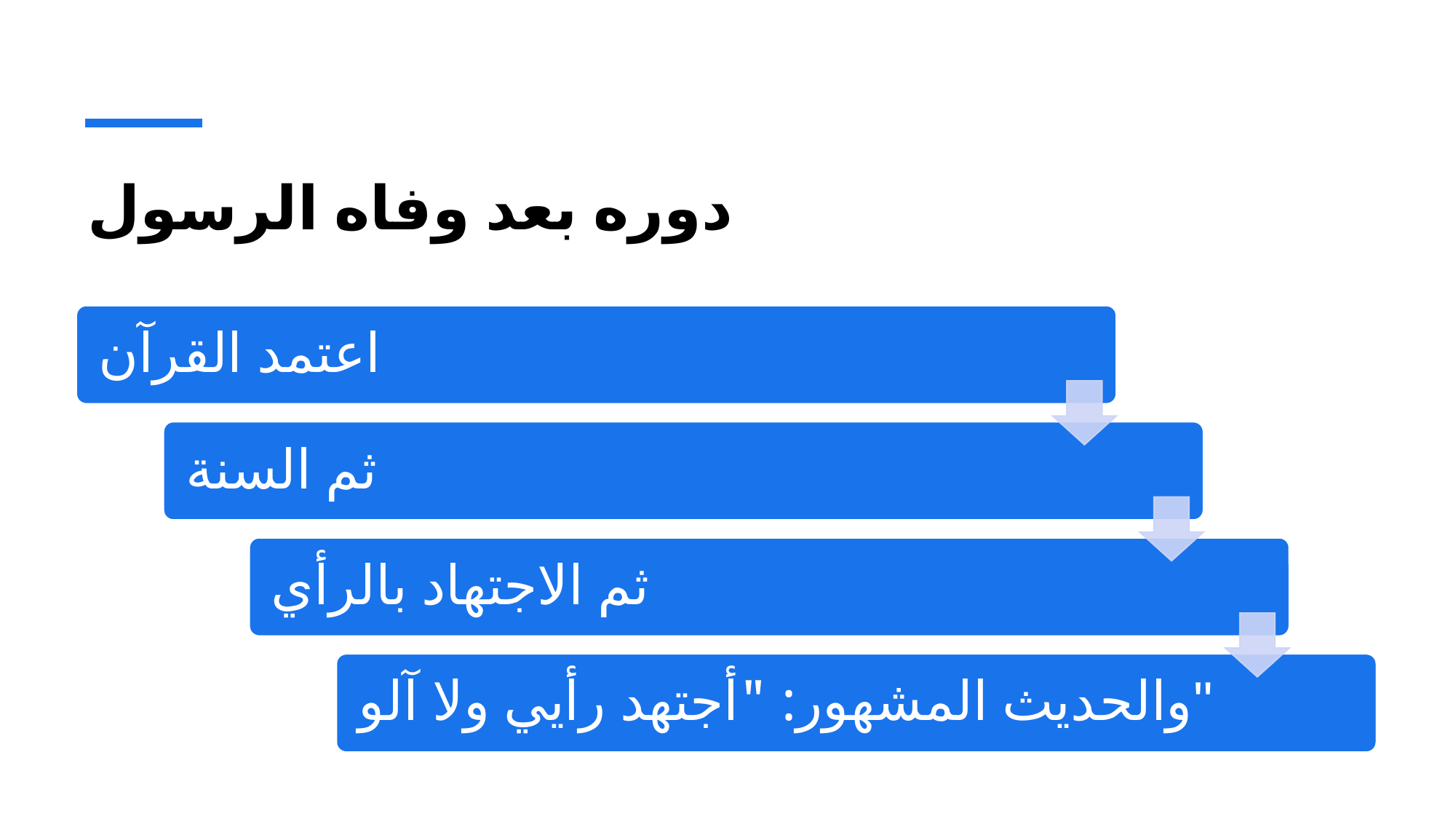

# دوره بعد وفاه الرسول
اعتمد القرآن
ثم السنة
ثم الاجتهاد بالرأي
والحديث المشهور: "أجتهد رأيي ولا آلو"